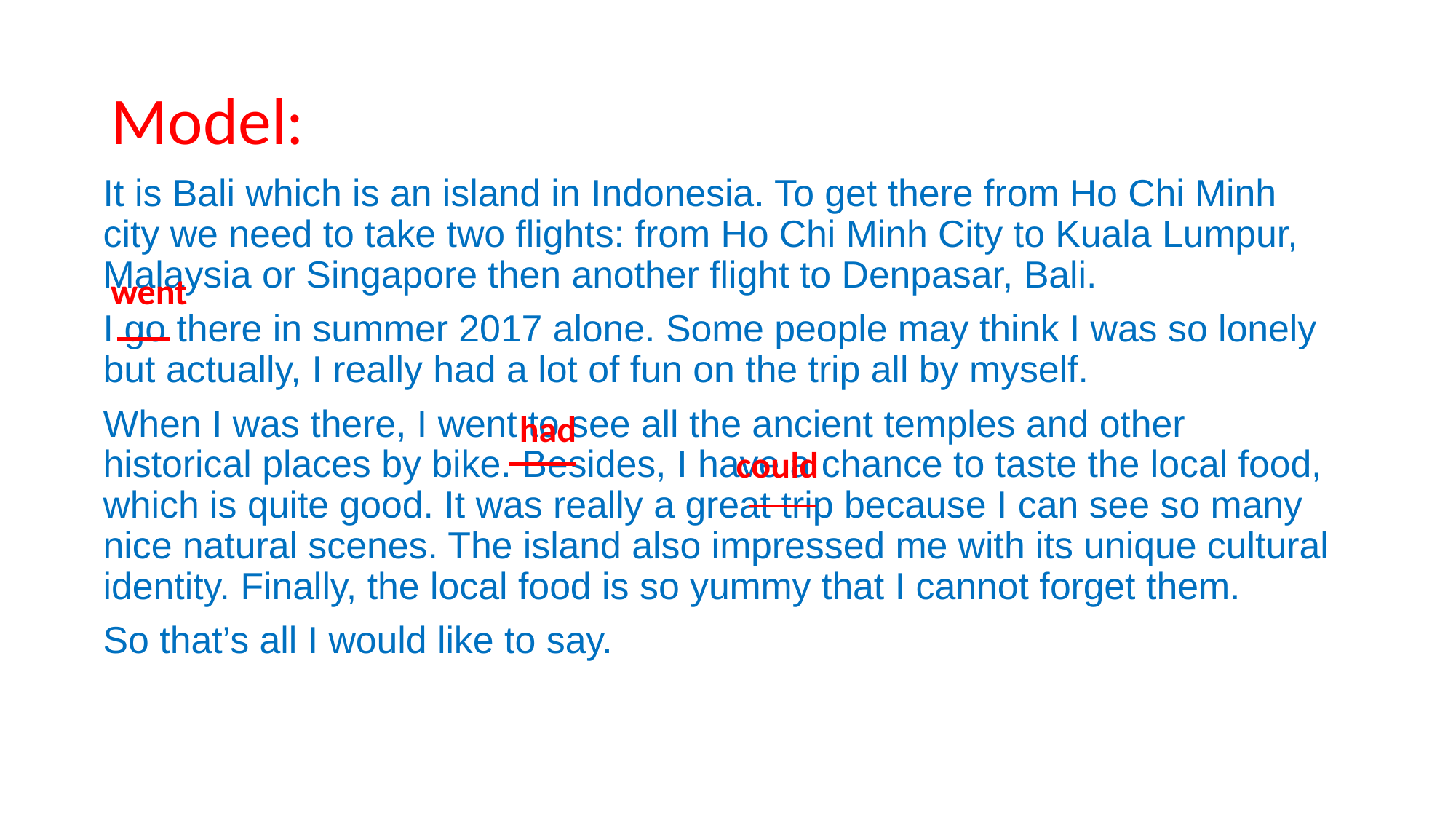

# Model:
It is Bali which is an island in Indonesia. To get there from Ho Chi Minh city we need to take two flights: from Ho Chi Minh City to Kuala Lumpur, Malaysia or Singapore then another flight to Denpasar, Bali.
I go there in summer 2017 alone. Some people may think I was so lonely but actually, I really had a lot of fun on the trip all by myself.
When I was there, I went to see all the ancient temples and other historical places by bike. Besides, I have a chance to taste the local food, which is quite good. It was really a great trip because I can see so many nice natural scenes. The island also impressed me with its unique cultural identity. Finally, the local food is so yummy that I cannot forget them.
So that’s all I would like to say.

went
had
could